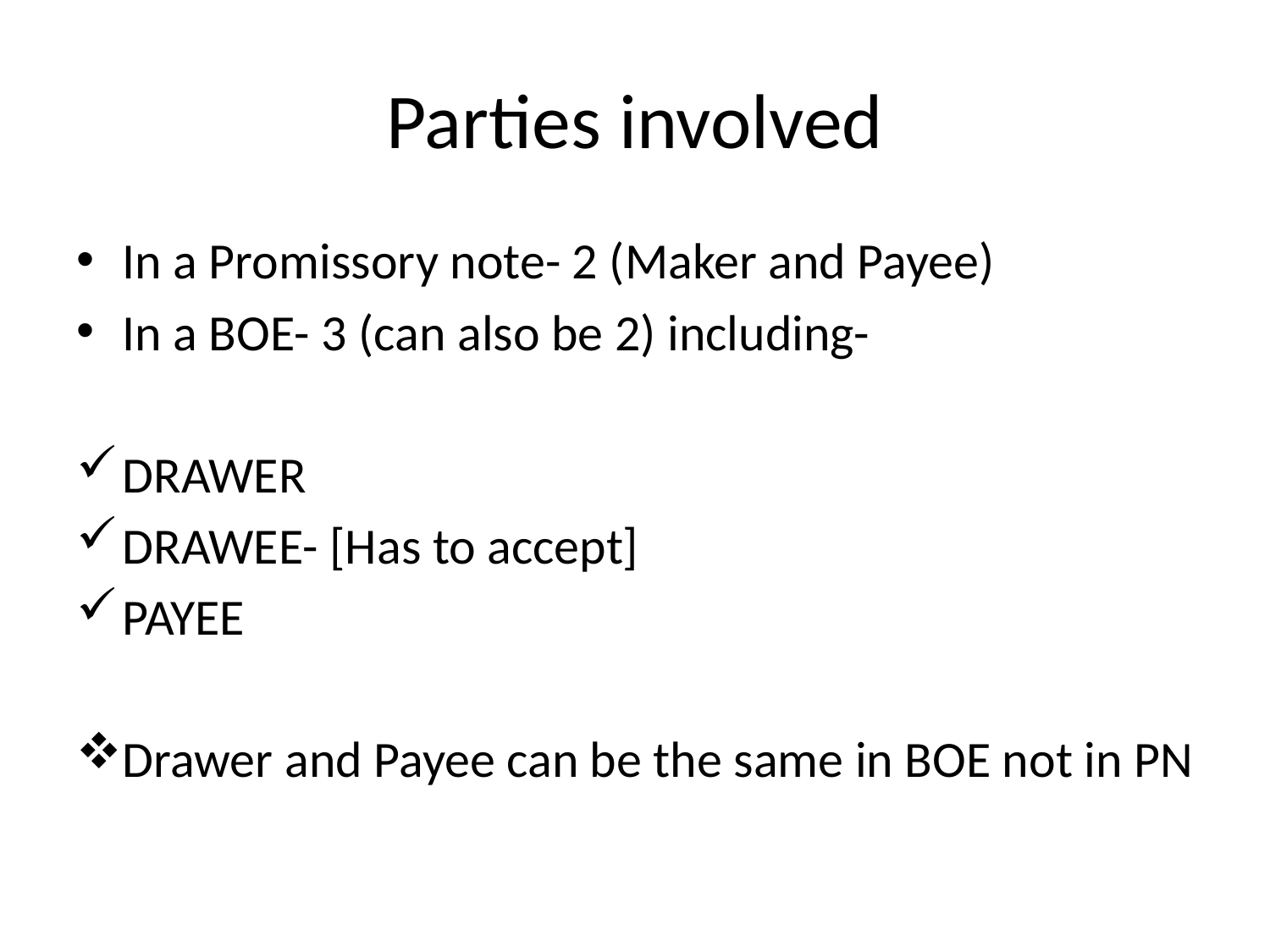

# Parties involved
In a Promissory note- 2 (Maker and Payee)
In a BOE- 3 (can also be 2) including-

DRAWER
DRAWEE- [Has to accept]
PAYEE

Drawer and Payee can be the same in BOE not in PN